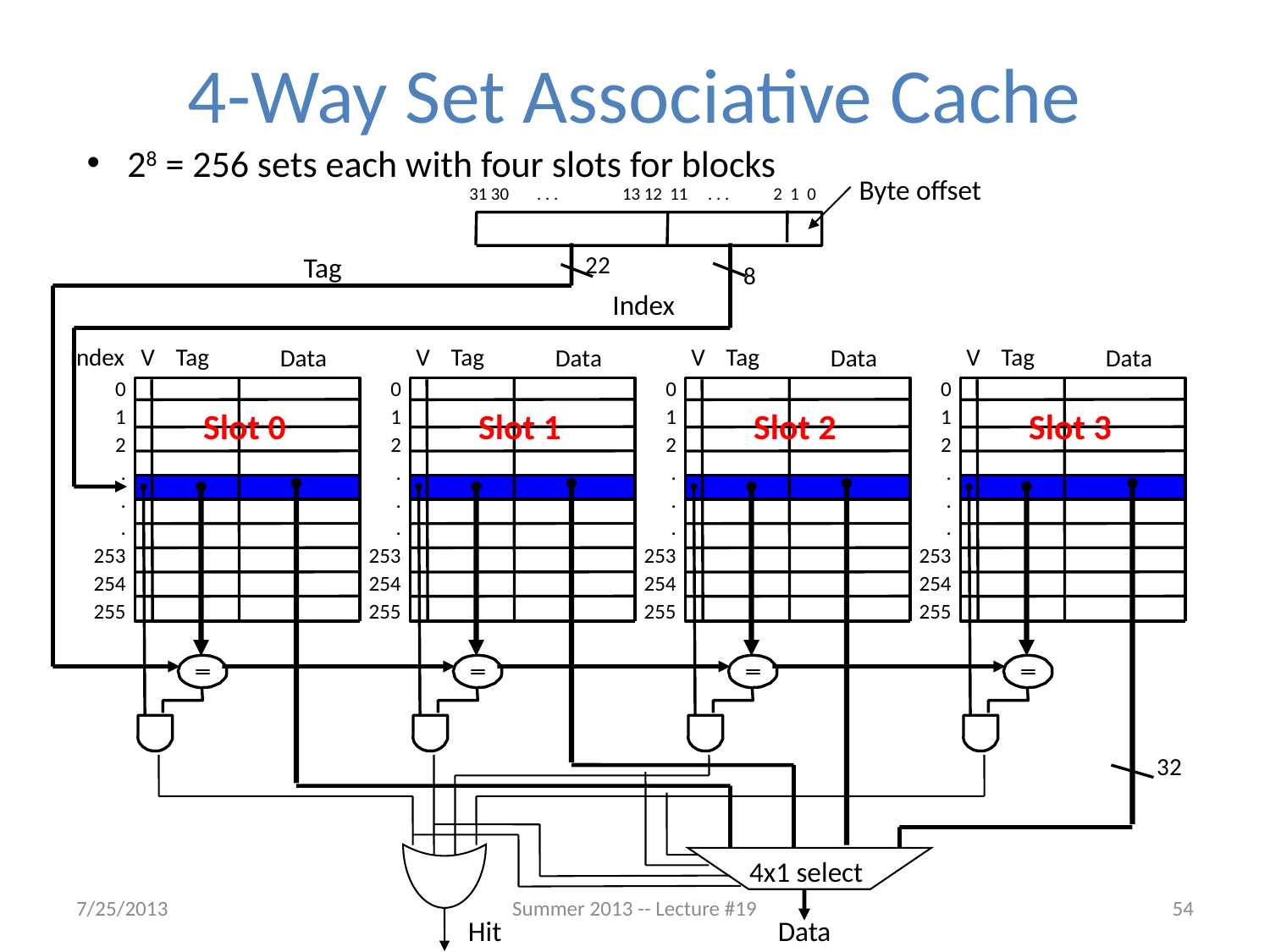

# 4-Way Set Associative Cache
28 = 256 sets each with four slots for blocks
Byte offset
31 30       . . .                13 12  11     . . .           2  1  0

Tag
22

8

Index

  Index
V
Tag
Data
0
1
2
.
.
.
 253
 254
 255

V
Tag
Data
0
1
2
.
.
.
 253
 254
 255

V
Tag
Data
0
1
2
.
.
.
 253
 254
 255

V
Tag
Data
0
1
2
.
.
.
 253
 254
 255

Slot 0
Slot 1
Slot 2
Slot 3

32

4x1 select

Hit
Data
7/25/2013
Summer 2013 -- Lecture #19
54